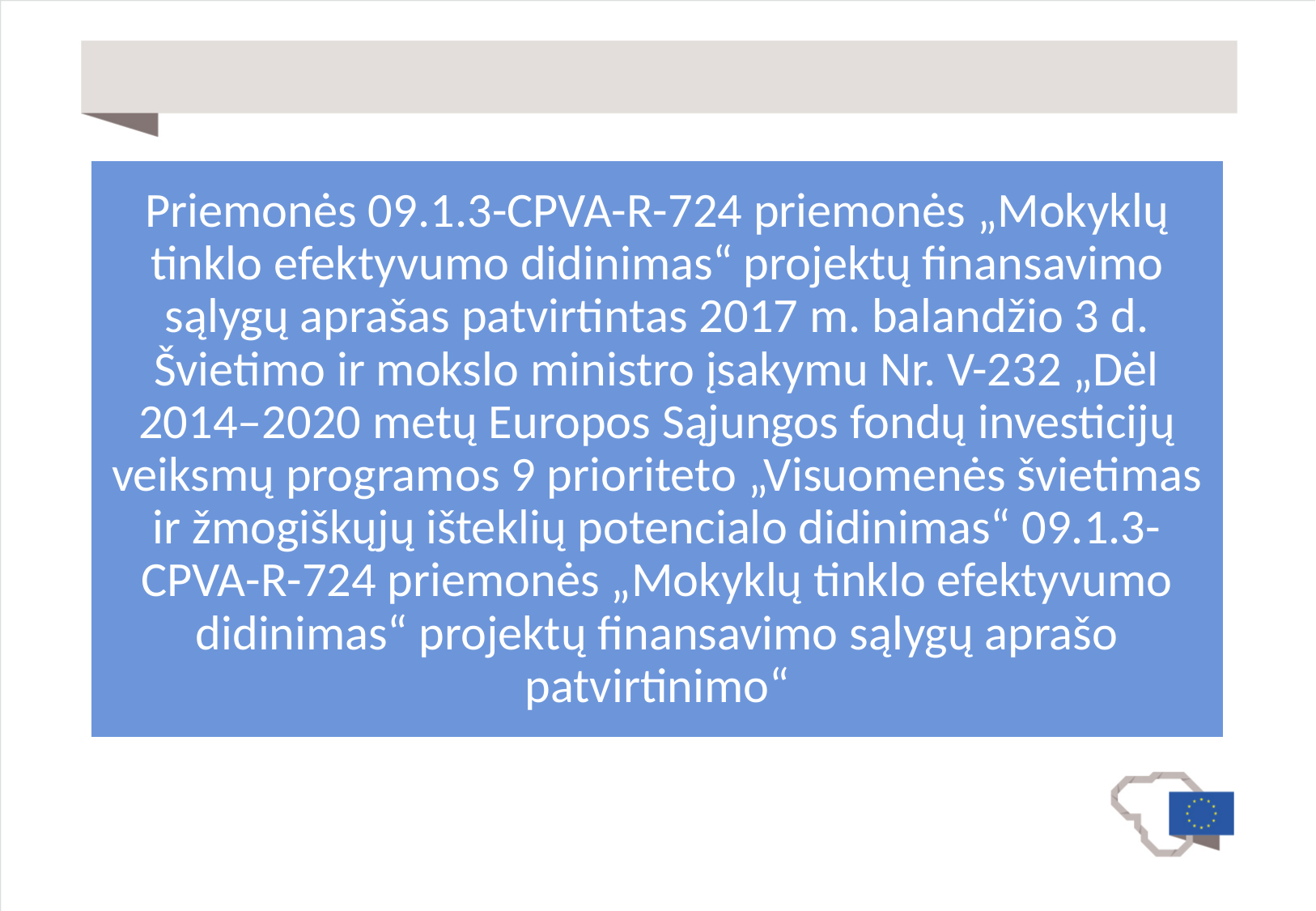

#
Priemonės 09.1.3-CPVA-R-724 priemonės „Mokyklų tinklo efektyvumo didinimas“ projektų finansavimo sąlygų aprašas patvirtintas 2017 m. balandžio 3 d. Švietimo ir mokslo ministro įsakymu Nr. V-232 „Dėl 2014–2020 metų Europos Sąjungos fondų investicijų veiksmų programos 9 prioriteto „Visuomenės švietimas ir žmogiškųjų išteklių potencialo didinimas“ 09.1.3-CPVA-R-724 priemonės „Mokyklų tinklo efektyvumo didinimas“ projektų finansavimo sąlygų aprašo patvirtinimo“